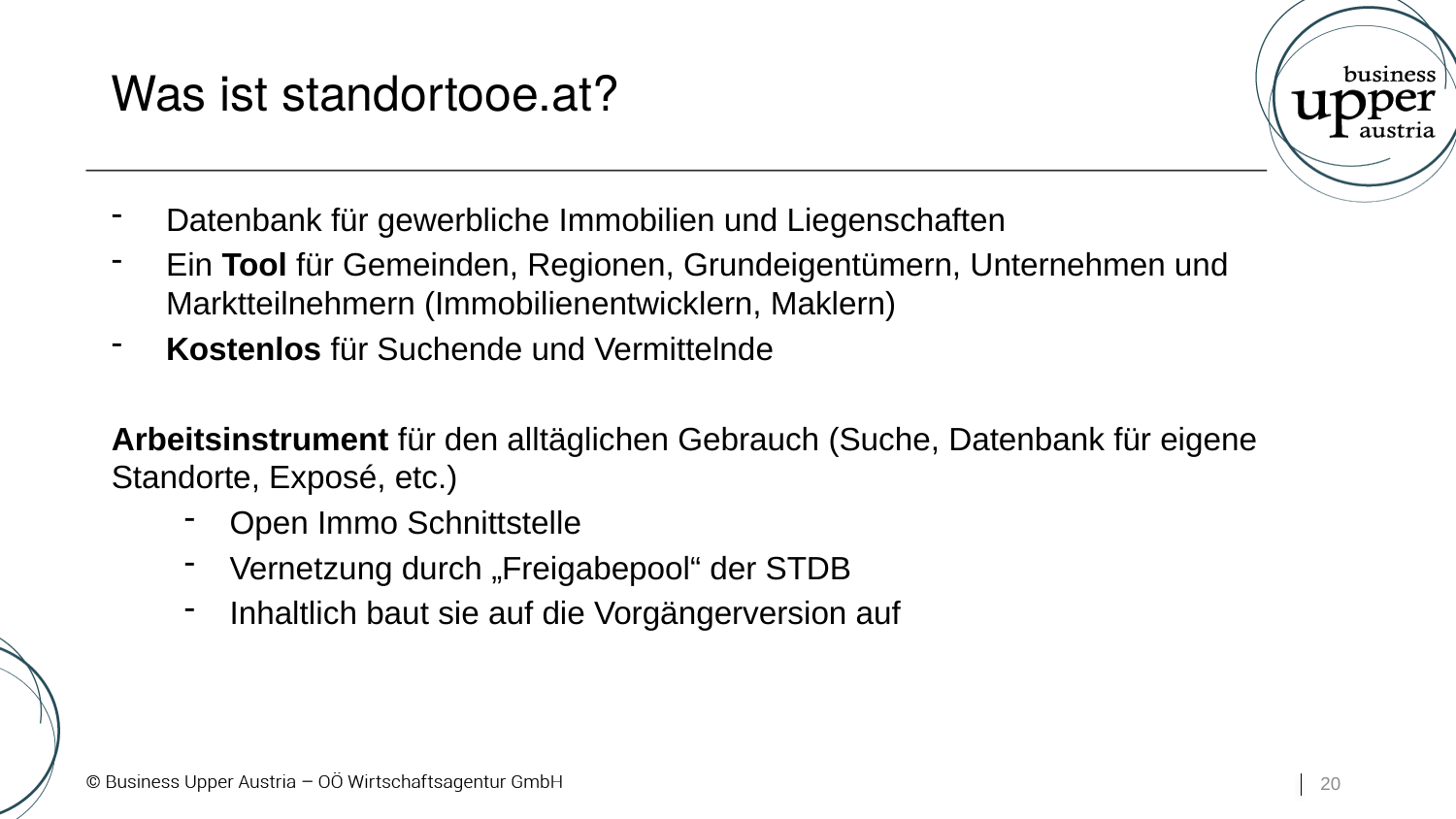

# Was ist standortooe.at?
Datenbank für gewerbliche Immobilien und Liegenschaften
Ein Tool für Gemeinden, Regionen, Grundeigentümern, Unternehmen und Marktteilnehmern (Immobilienentwicklern, Maklern)
Kostenlos für Suchende und Vermittelnde

Arbeitsinstrument für den alltäglichen Gebrauch (Suche, Datenbank für eigene Standorte, Exposé, etc.)
Open Immo Schnittstelle
Vernetzung durch „Freigabepool“ der STDB
Inhaltlich baut sie auf die Vorgängerversion auf

20